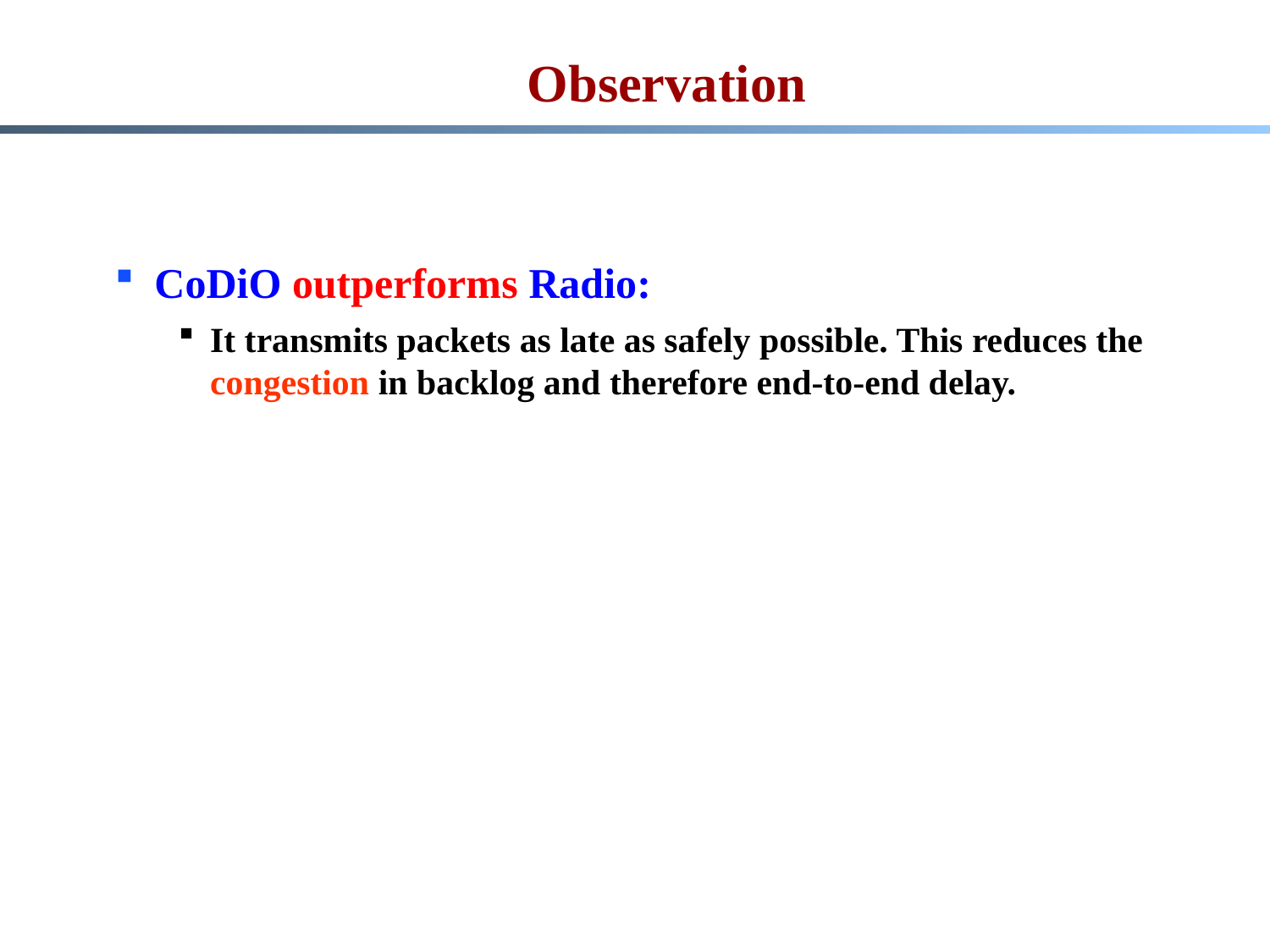

# Observation

CoDiO outperforms Radio:
It transmits packets as late as safely possible. This reduces the congestion in backlog and therefore end-to-end delay.